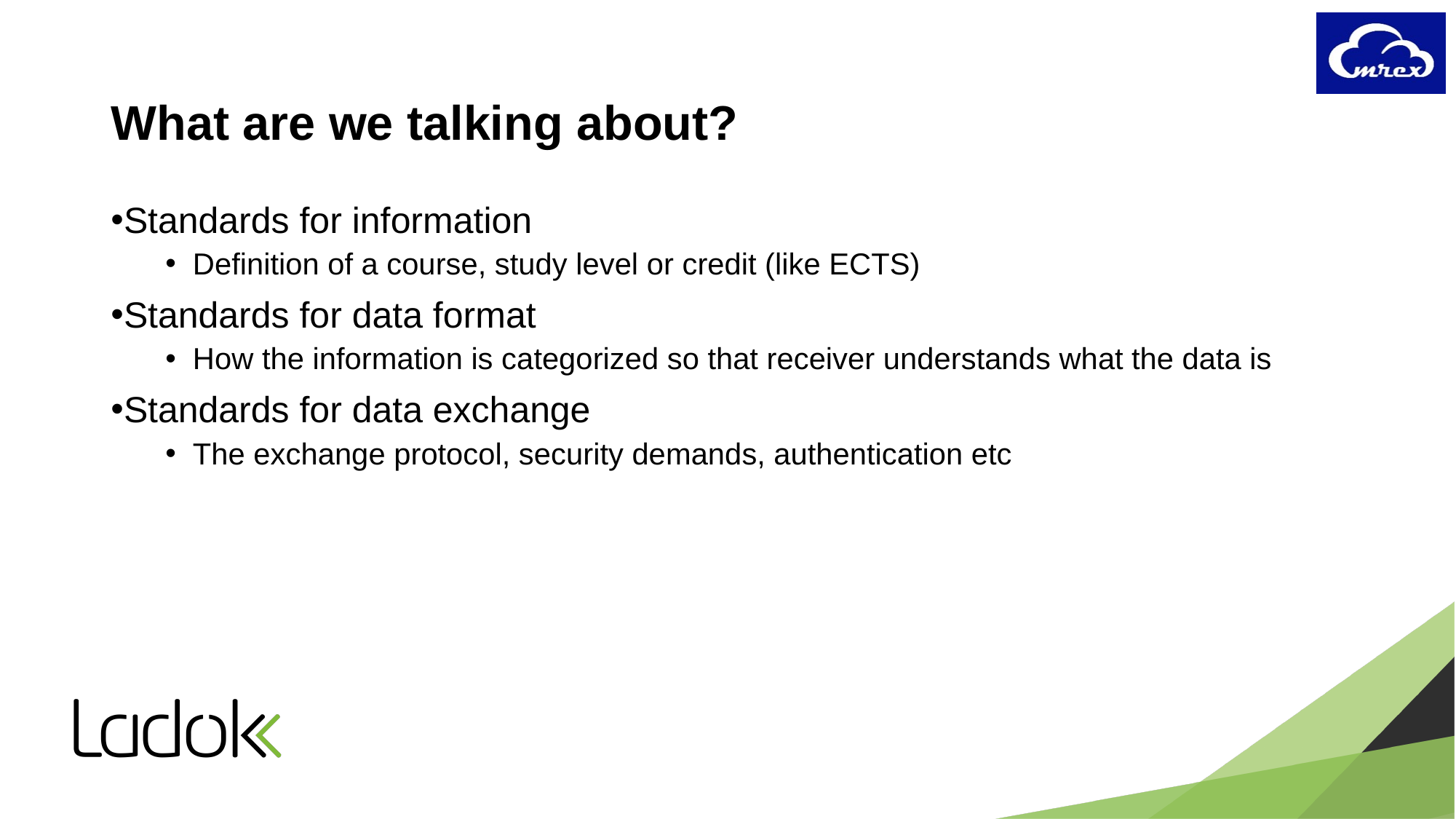

# What are we talking about?
Standards for information
Definition of a course, study level or credit (like ECTS)
Standards for data format
How the information is categorized so that receiver understands what the data is
Standards for data exchange
The exchange protocol, security demands, authentication etc